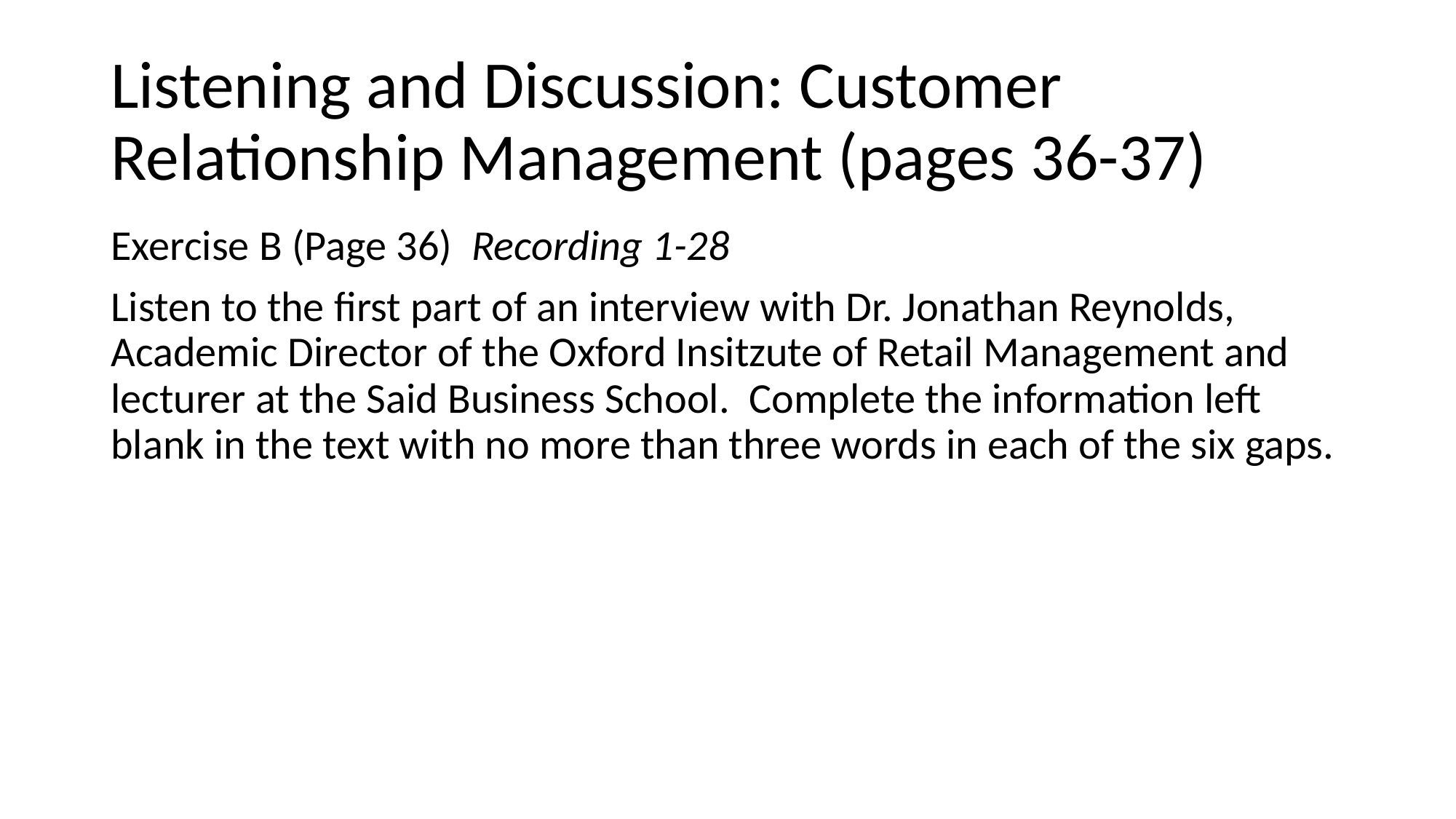

# Listening and Discussion: Customer Relationship Management (pages 36-37)
Exercise B (Page 36)  Recording 1-28
Listen to the first part of an interview with Dr. Jonathan Reynolds, Academic Director of the Oxford Insitzute of Retail Management and lecturer at the Said Business School.  Complete the information left blank in the text with no more than three words in each of the six gaps.